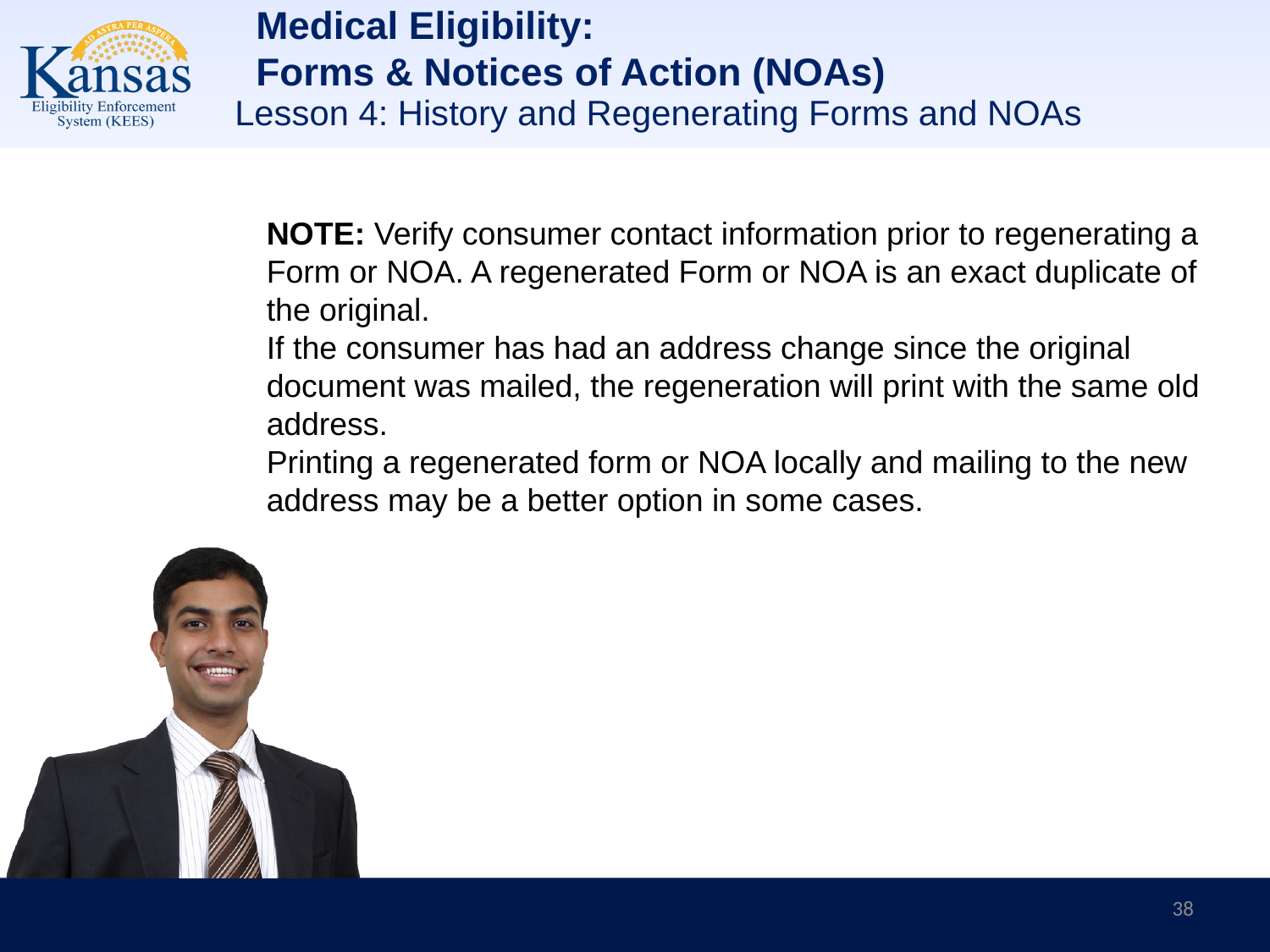

Medical Eligibility:
Forms & Notices of Action (NOAs)
Lesson 4: History and Regenerating Forms and NOAs

NOTE: Verify consumer contact information prior to regenerating a Form or NOA. A regenerated Form or NOA is an exact duplicate of the original.
If the consumer has had an address change since the original document was mailed, the regeneration will print with the same old address.
Printing a regenerated form or NOA locally and mailing to the new address may be a better option in some cases.

38